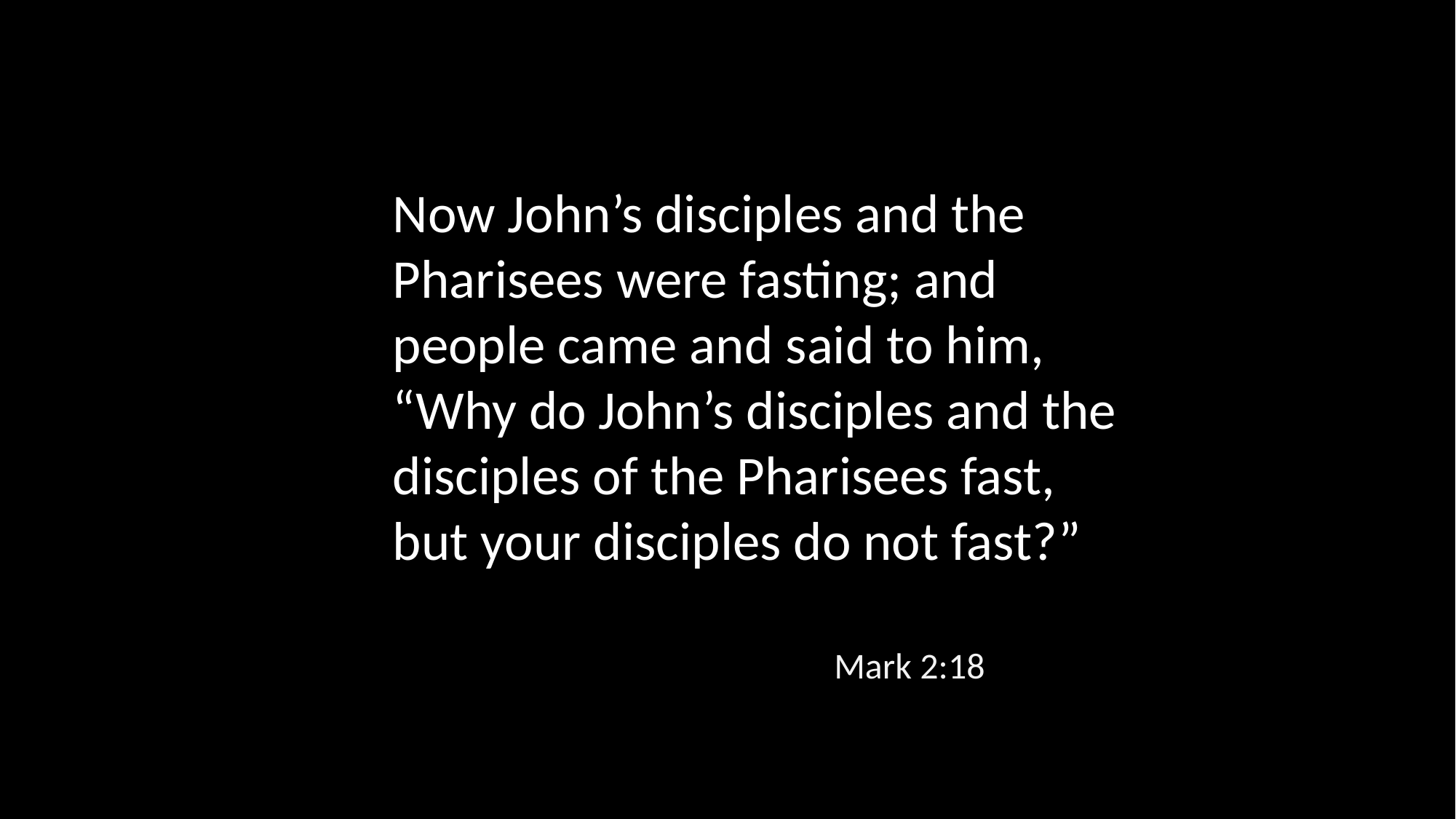

Now John’s disciples and the Pharisees were fasting; and people came and said to him, “Why do John’s disciples and the disciples of the Pharisees fast, but your disciples do not fast?”
Mark 2:18